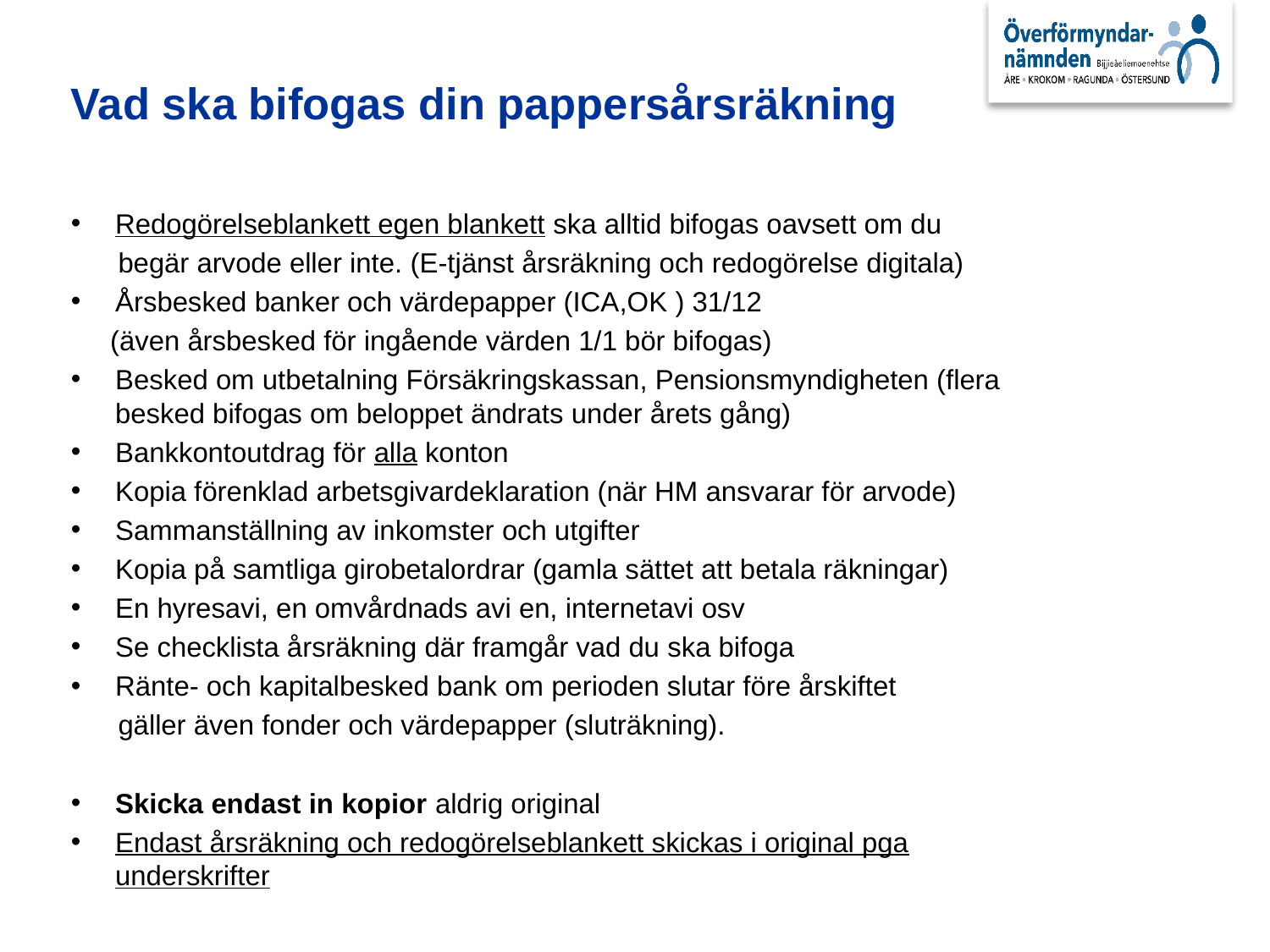

# Vad ska bifogas din pappersårsräkning
Redogörelseblankett egen blankett ska alltid bifogas oavsett om du
      begär arvode eller inte. (E-tjänst årsräkning och redogörelse digitala)
Årsbesked banker och värdepapper (ICA,OK ) 31/12
     (även årsbesked för ingående värden 1/1 bör bifogas)
Besked om utbetalning Försäkringskassan, Pensionsmyndigheten (flera besked bifogas om beloppet ändrats under årets gång)
Bankkontoutdrag för alla konton
Kopia förenklad arbetsgivardeklaration (när HM ansvarar för arvode)
Sammanställning av inkomster och utgifter
Kopia på samtliga girobetalordrar (gamla sättet att betala räkningar)
En hyresavi, en omvårdnads avi en, internetavi osv
Se checklista årsräkning där framgår vad du ska bifoga
Ränte- och kapitalbesked bank om perioden slutar före årskiftet
      gäller även fonder och värdepapper (sluträkning).

Skicka endast in kopior aldrig original
Endast årsräkning och redogörelseblankett skickas i original pga underskrifter